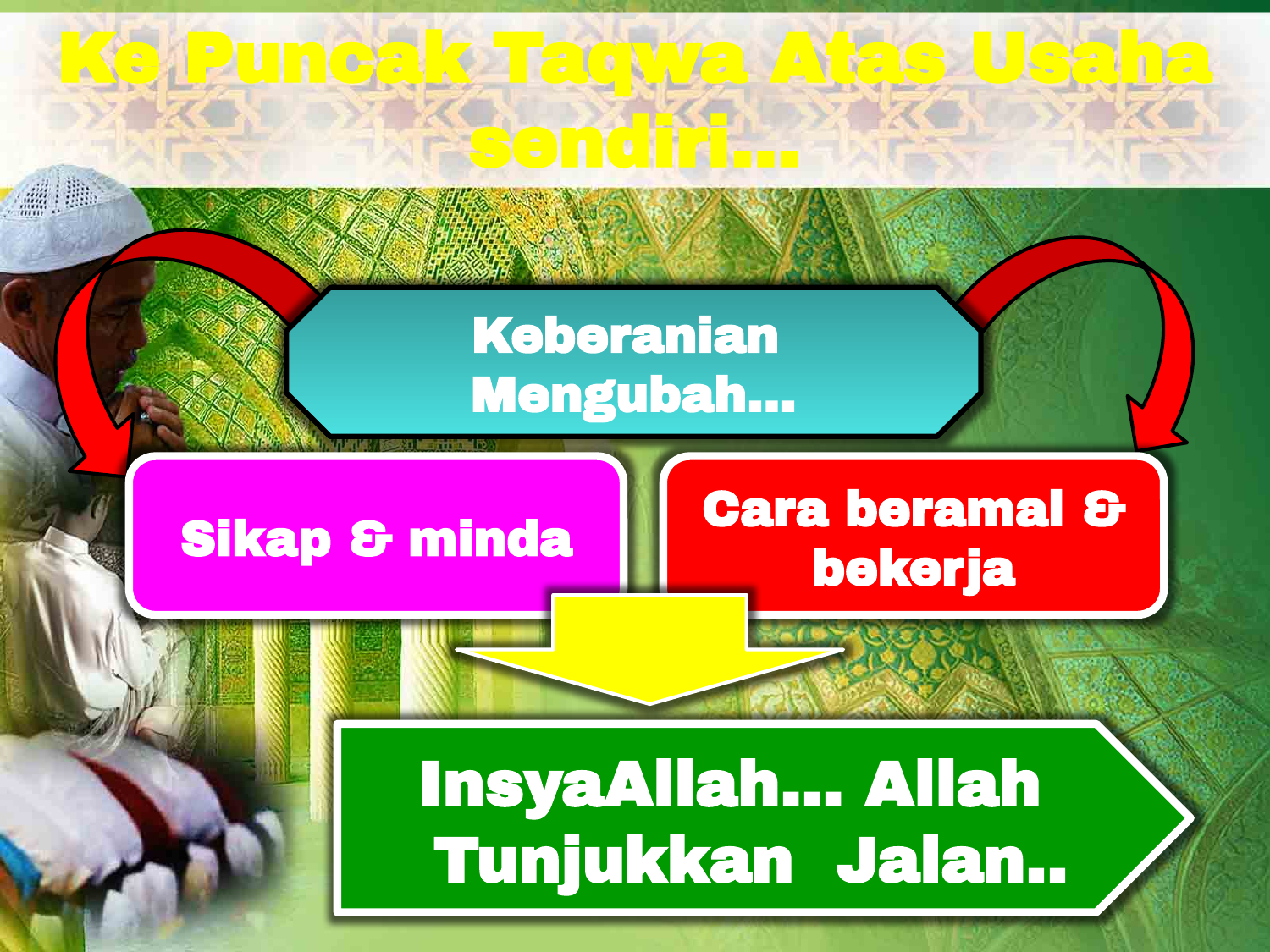

Ke Puncak Taqwa Atas Usaha sendiri…

Keberanian  Mengubah…
Sikap & minda
Cara beramal & bekerja

InsyaAllah… Allah
 Tunjukkan  Jalan..